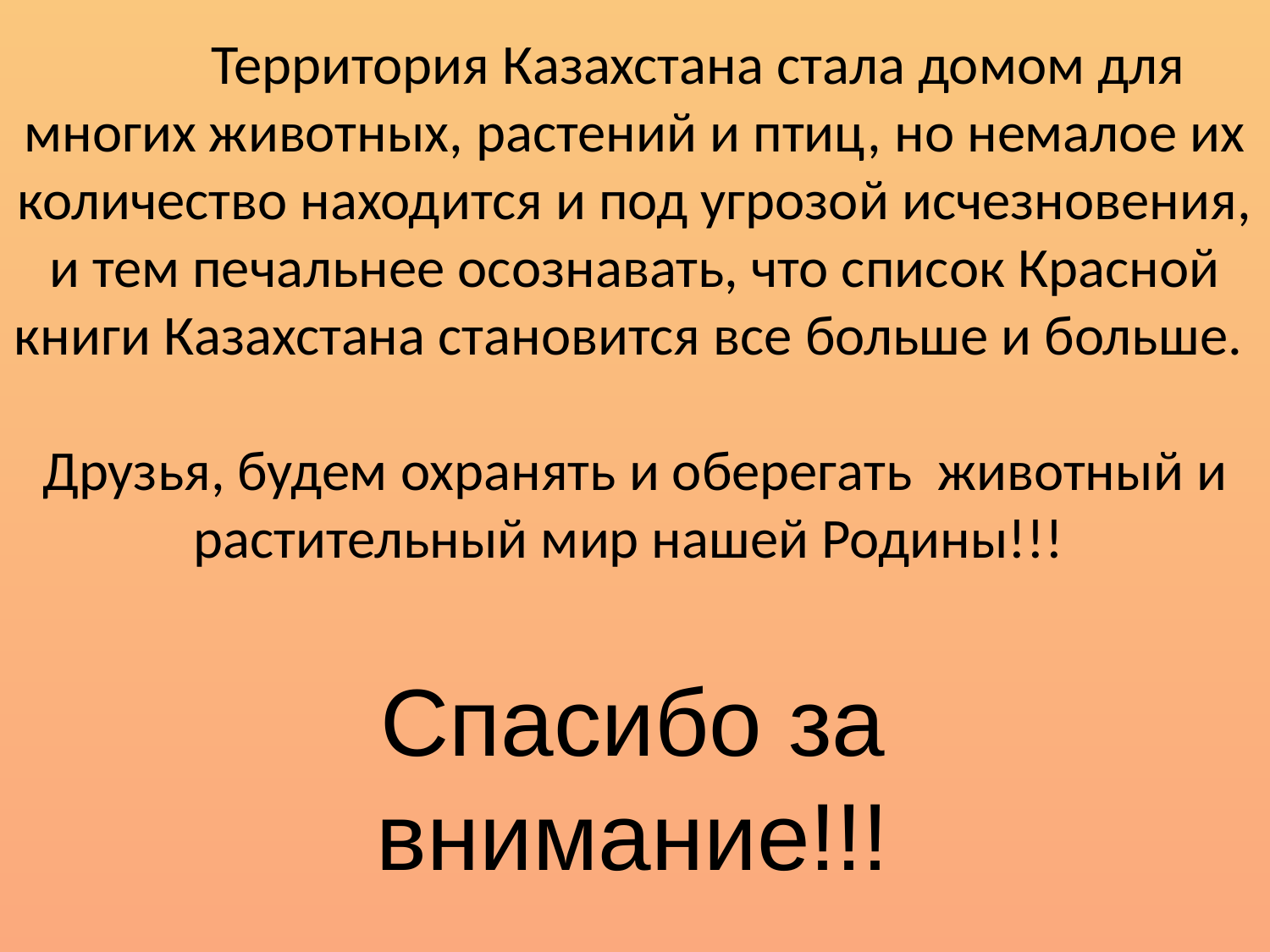

# Территория Казахстана стала домом для многих животных, растений и птиц, но немалое их количество находится и под угрозой исчезновения, и тем печальнее осознавать, что список Красной книги Казахстана становится все больше и больше. Друзья, будем охранять и оберегать  животный и растительный мир нашей Родины!!!

Спасибо за внимание!!!